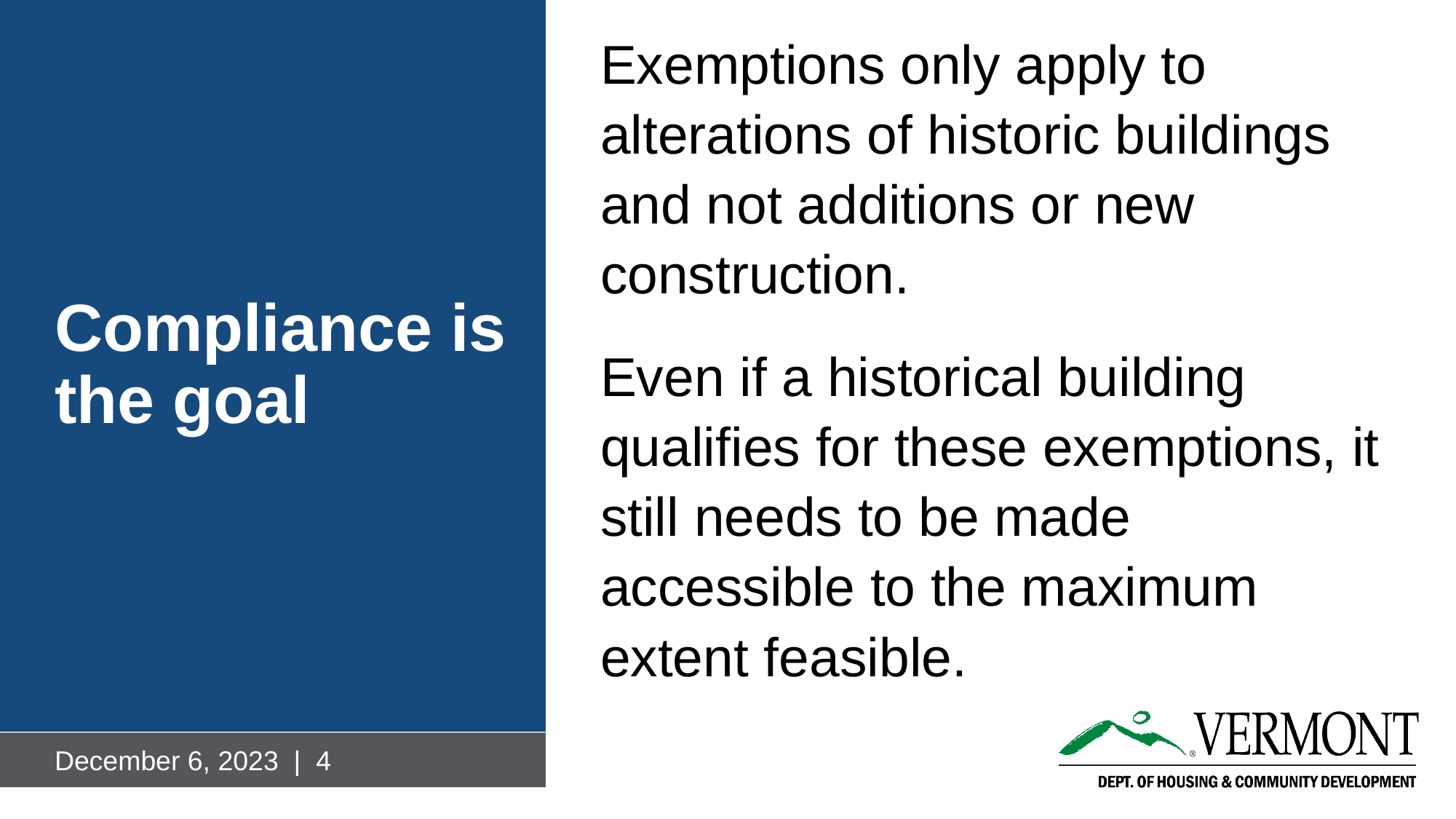

# Compliance is the goal

Exemptions only apply to alterations of historic buildings and not additions or new construction.

Even if a historical building qualifies for these exemptions, it still needs to be made accessible to the maximum extent feasible.